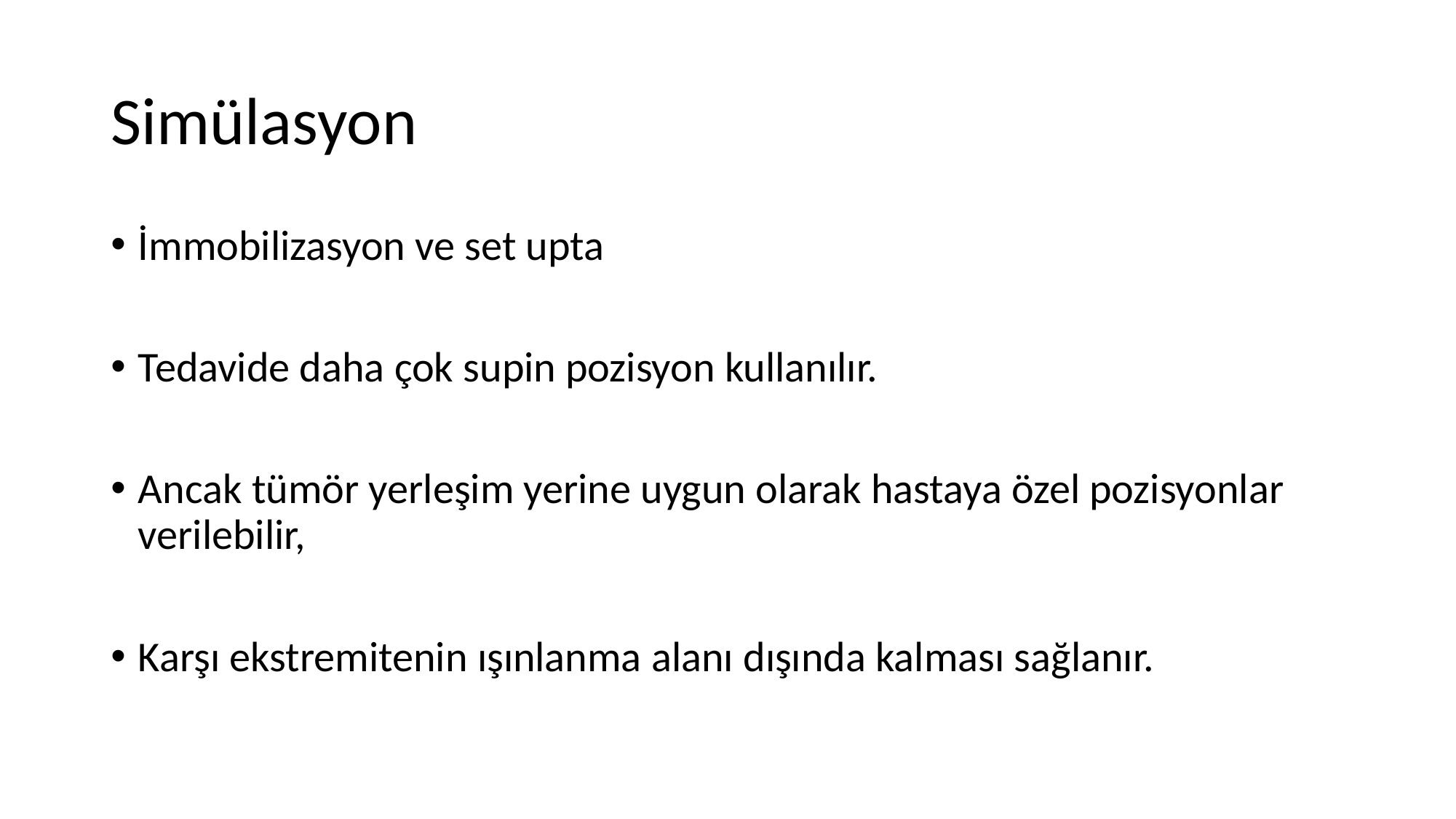

# Simülasyon
İmmobilizasyon ve set upta

Tedavide daha çok supin pozisyon kullanılır.

Ancak tümör yerleşim yerine uygun olarak hastaya özel pozisyonlar verilebilir,

Karşı ekstremitenin ışınlanma alanı dışında kalması sağlanır.